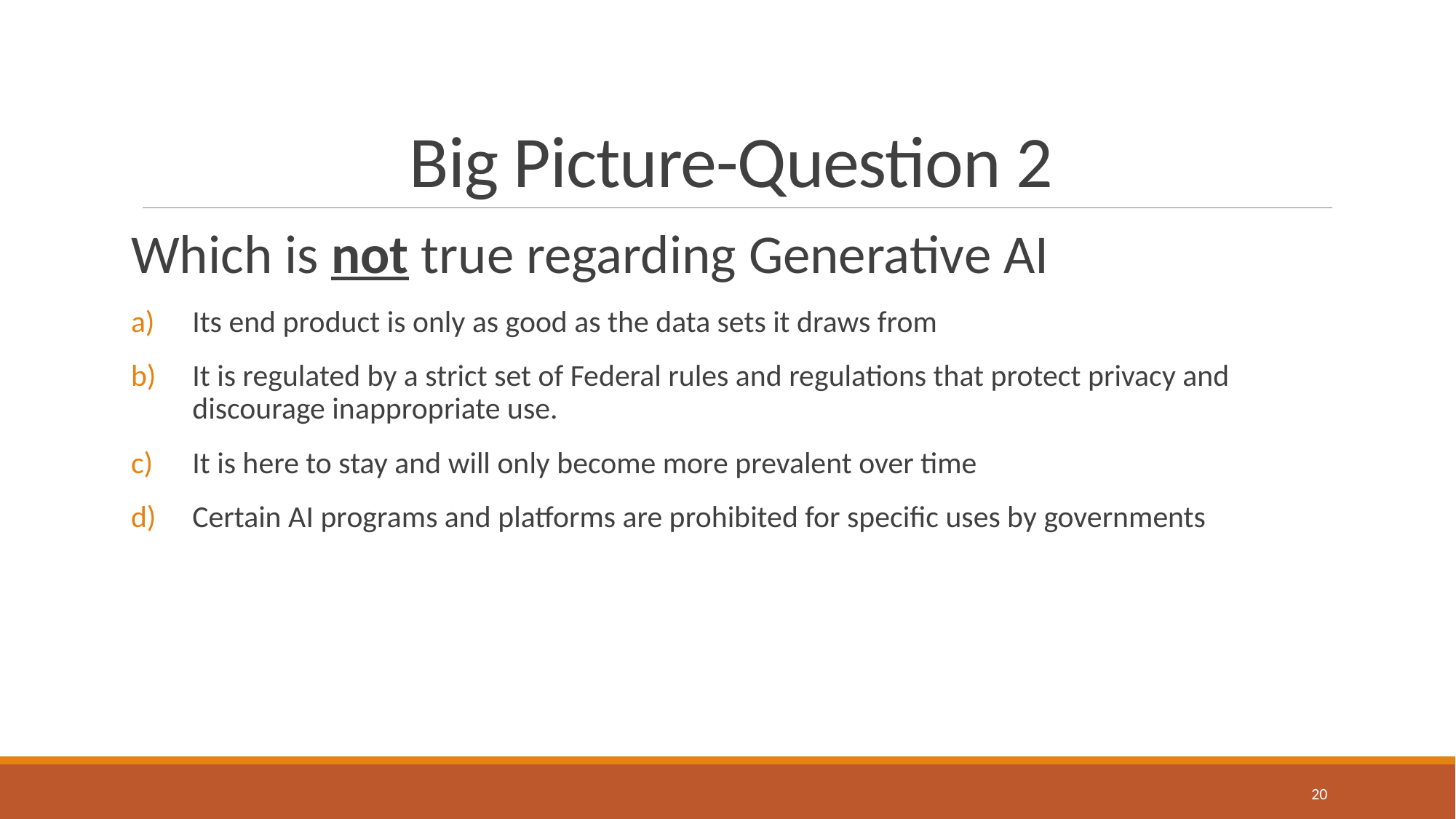

# Big Picture-Question 2
Which is not true regarding Generative AI
Its end product is only as good as the data sets it draws from
It is regulated by a strict set of Federal rules and regulations that protect privacy and discourage inappropriate use.
It is here to stay and will only become more prevalent over time
Certain AI programs and platforms are prohibited for specific uses by governments

20